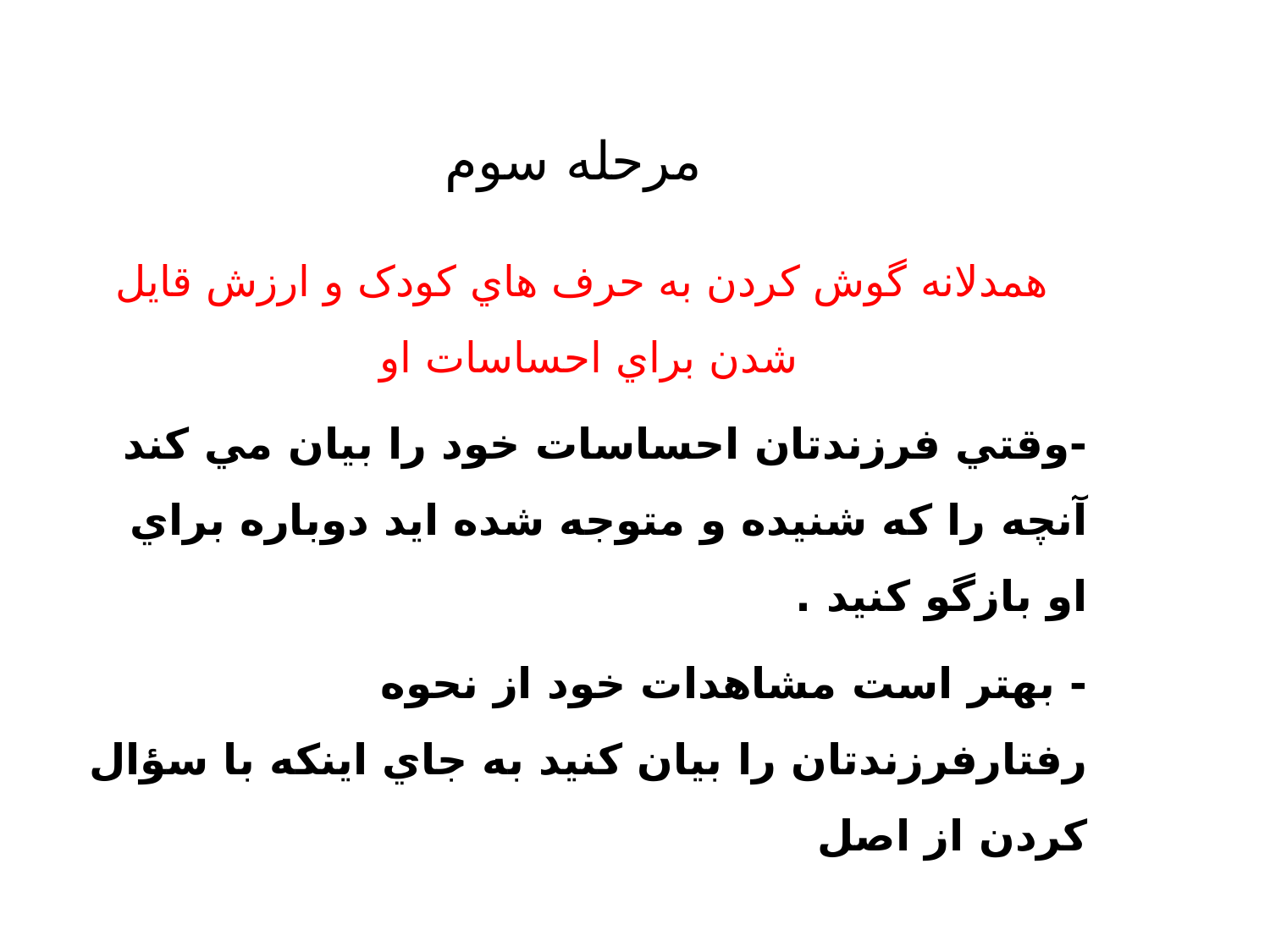

# مرحله سوم
همدلانه گوش کردن به حرف هاي کودک و ارزش قايل شدن براي احساسات او
-وقتي فرزندتان احساسات خود را بيان مي کند آنچه را که شنيده و متوجه شده ايد دوباره براي او بازگو کنيد .
- بهتر است مشاهدات خود از نحوه رفتارفرزندتان را بيان کنيد به جاي اينکه با سؤال کردن از اصل